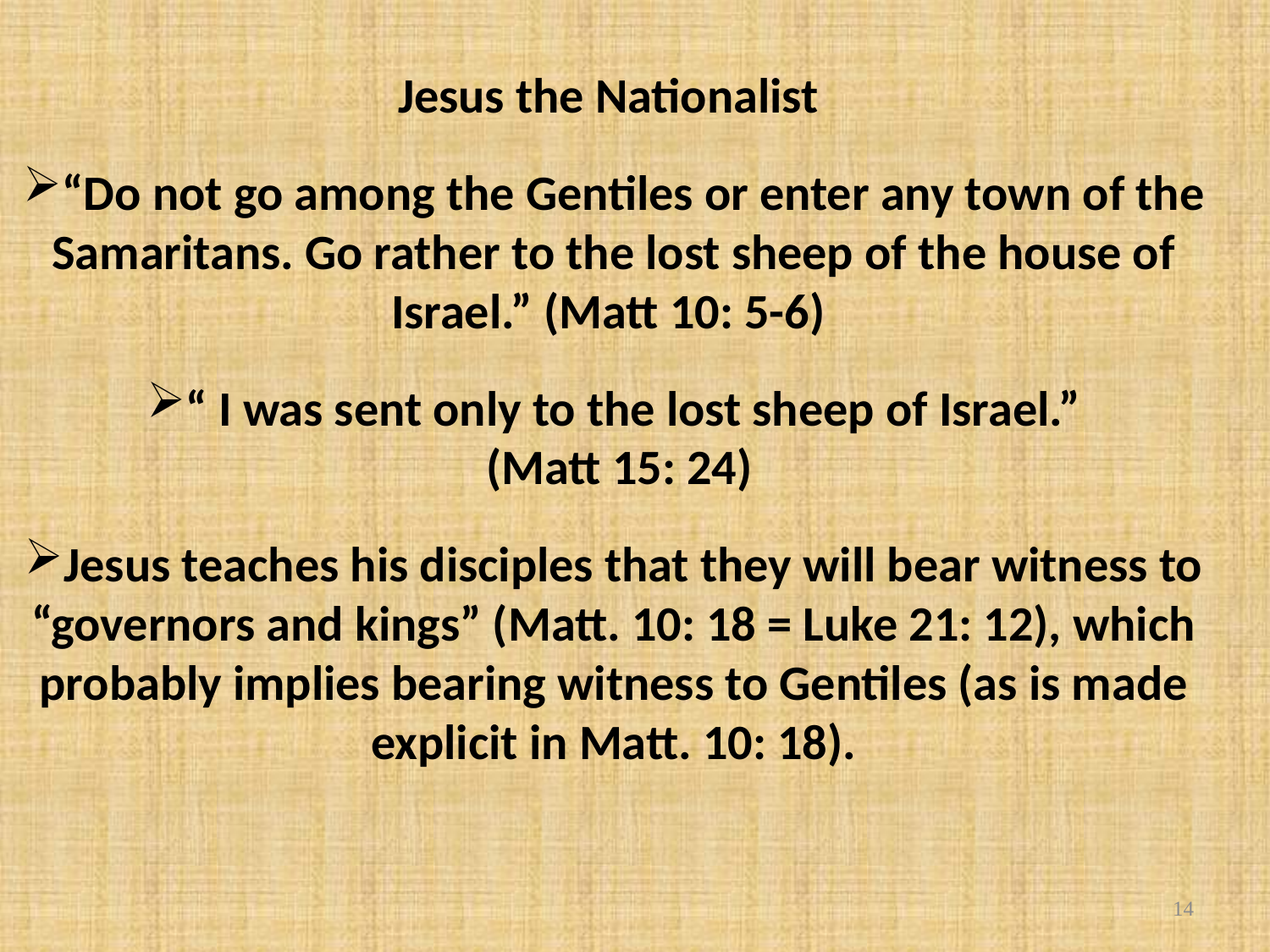

Jesus the Nationalist

“Do not go among the Gentiles or enter any town of the Samaritans. Go rather to the lost sheep of the house of Israel.” (Matt 10: 5-6)

“ I was sent only to the lost sheep of Israel.”
 (Matt 15: 24)

Jesus teaches his disciples that they will bear witness to “governors and kings” (Matt. 10: 18 = Luke 21: 12), which probably implies bearing witness to Gentiles (as is made explicit in Matt. 10: 18).

14